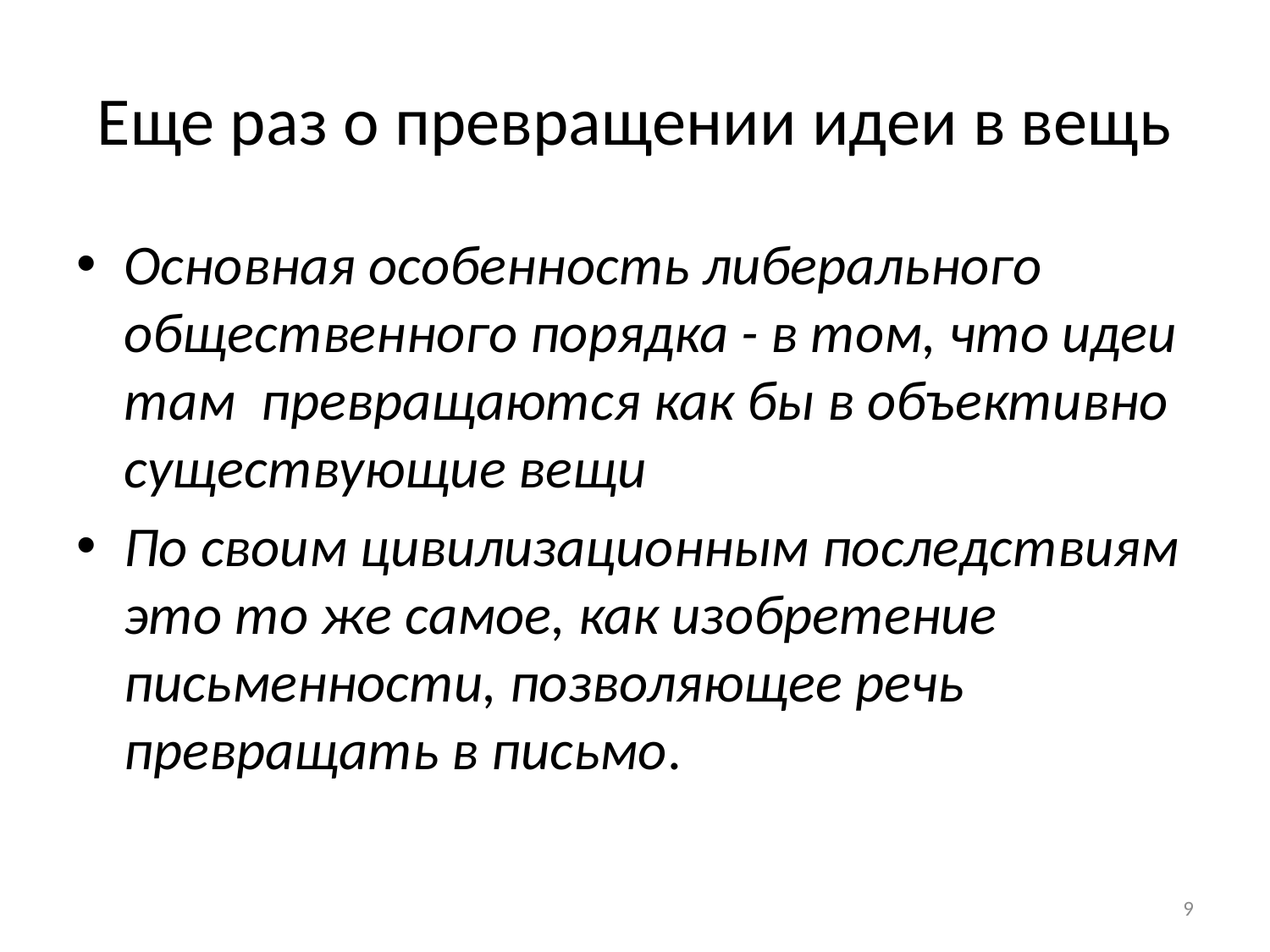

# Еще раз о превращении идеи в вещь
Основная особенность либерального общественного порядка - в том, что идеи там  превращаются как бы в объективно существующие вещи
По своим цивилизационным последствиям это то же самое, как изобретение письменности, позволяющее речь превращать в письмо.

9